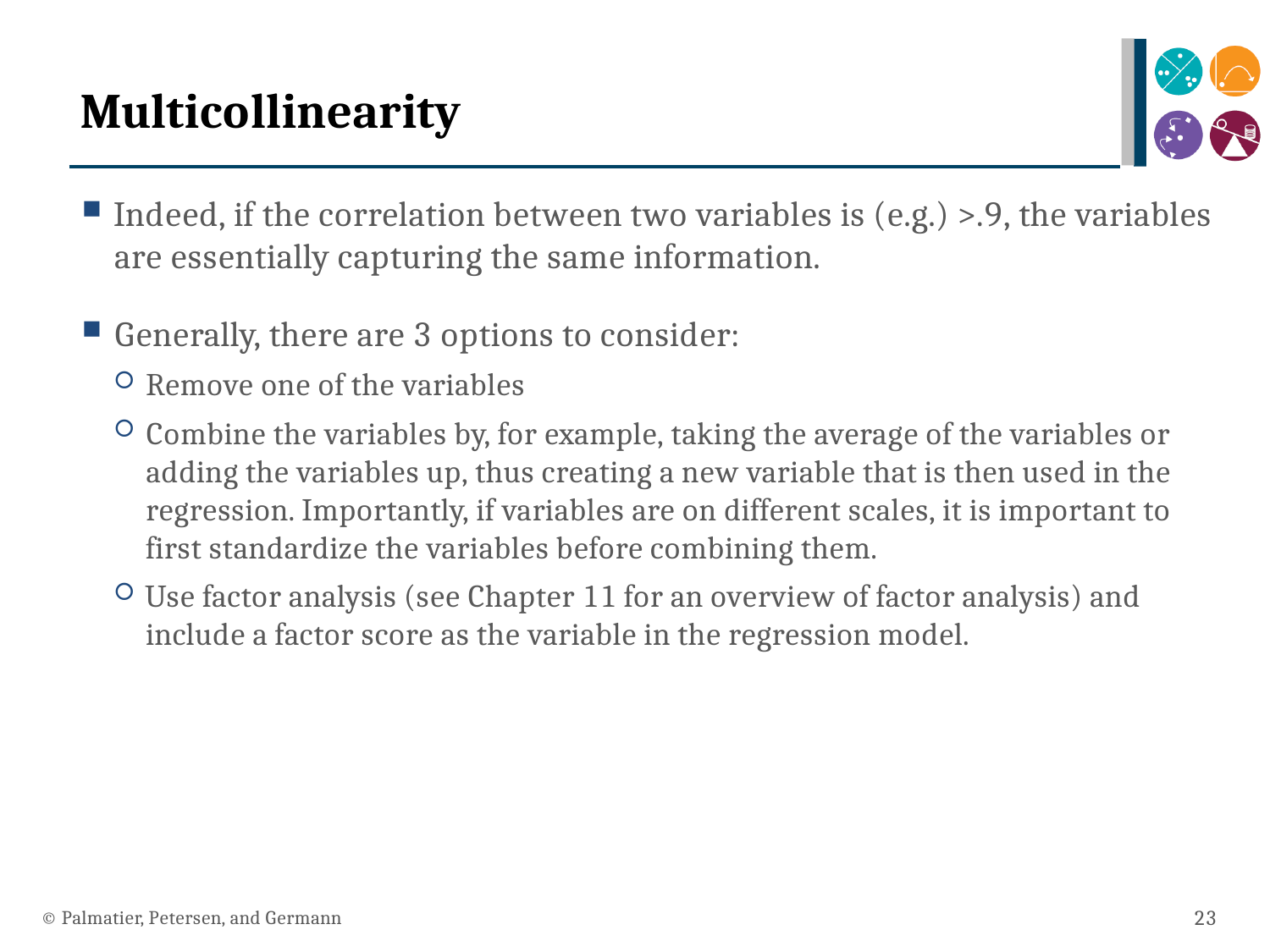

# Multicollinearity
Indeed, if the correlation between two variables is (e.g.) >.9, the variables are essentially capturing the same information.
Generally, there are 3 options to consider:
Remove one of the variables
Combine the variables by, for example, taking the average of the variables or adding the variables up, thus creating a new variable that is then used in the regression. Importantly, if variables are on different scales, it is important to first standardize the variables before combining them.
Use factor analysis (see Chapter 11 for an overview of factor analysis) and include a factor score as the variable in the regression model.
© Palmatier, Petersen, and Germann
23